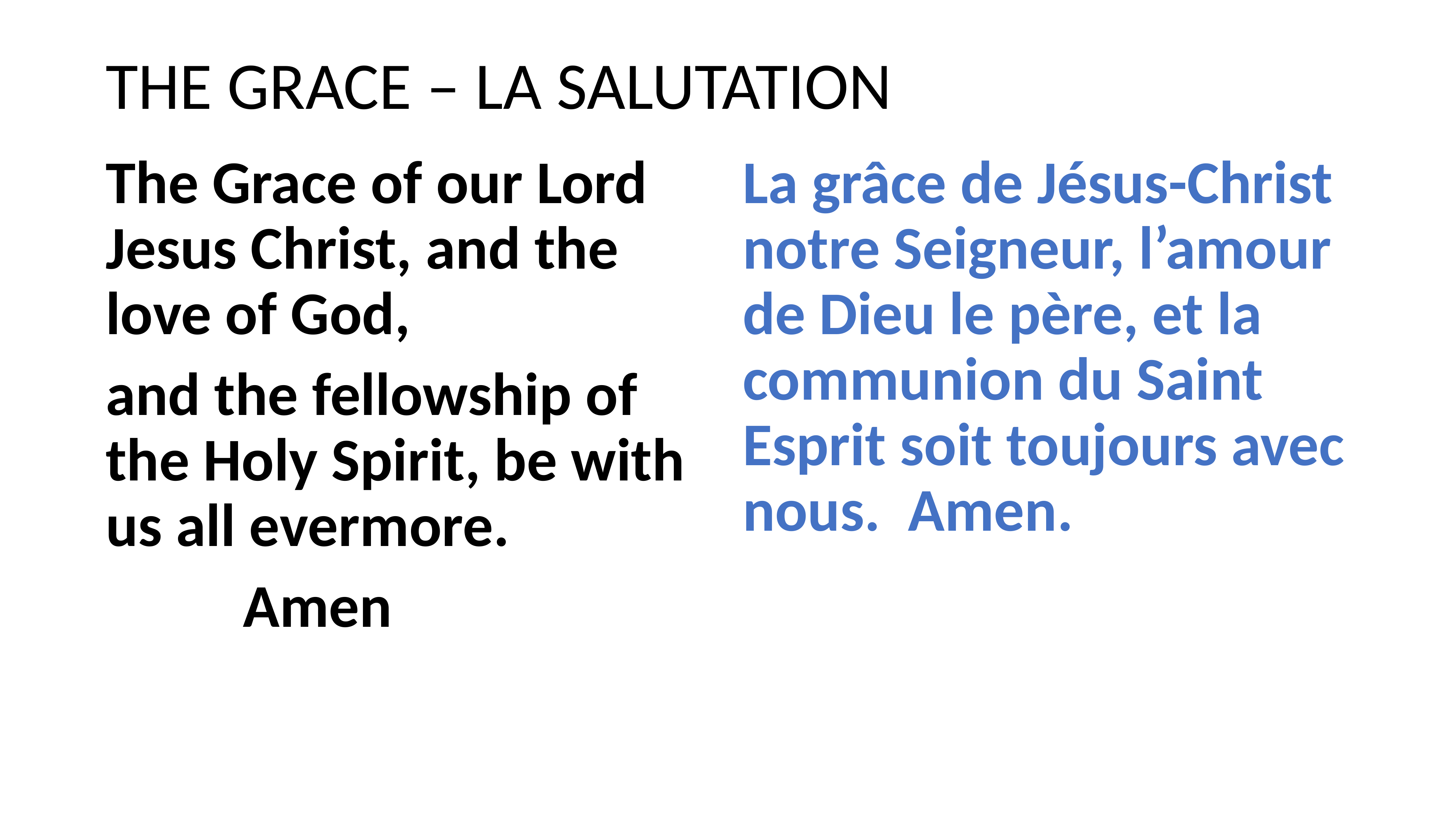

# THE GRACE – LA SALUTATION
The Grace of our Lord Jesus Christ, and the love of God,
and the fellowship of the Holy Spirit, be with us all evermore.
          Amen
La grâce de Jésus-Christ notre Seigneur, l’amour de Dieu le père, et la communion du Saint Esprit soit toujours avec nous.  Amen.